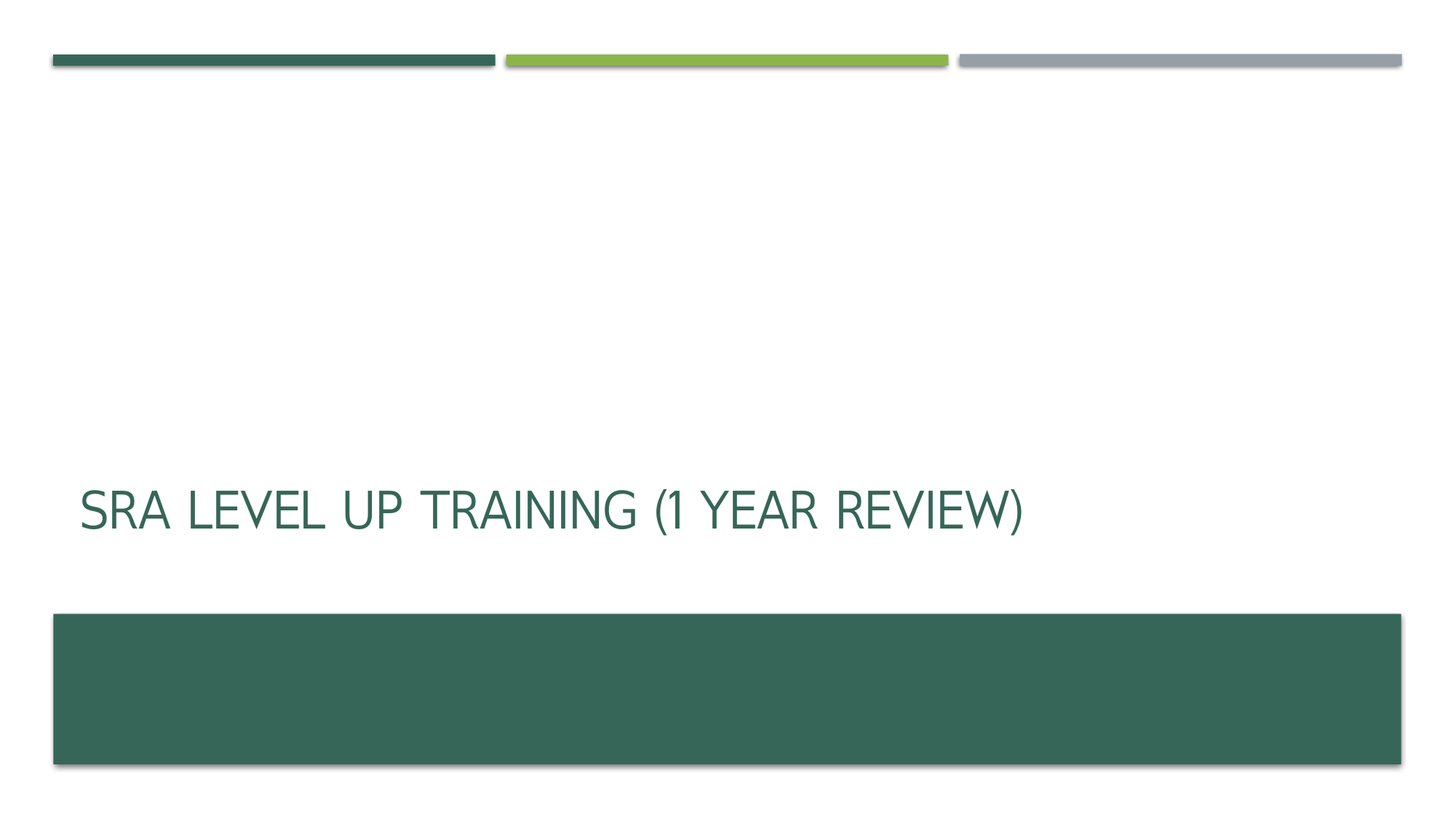

# SRA Level Up Training (1 year review)